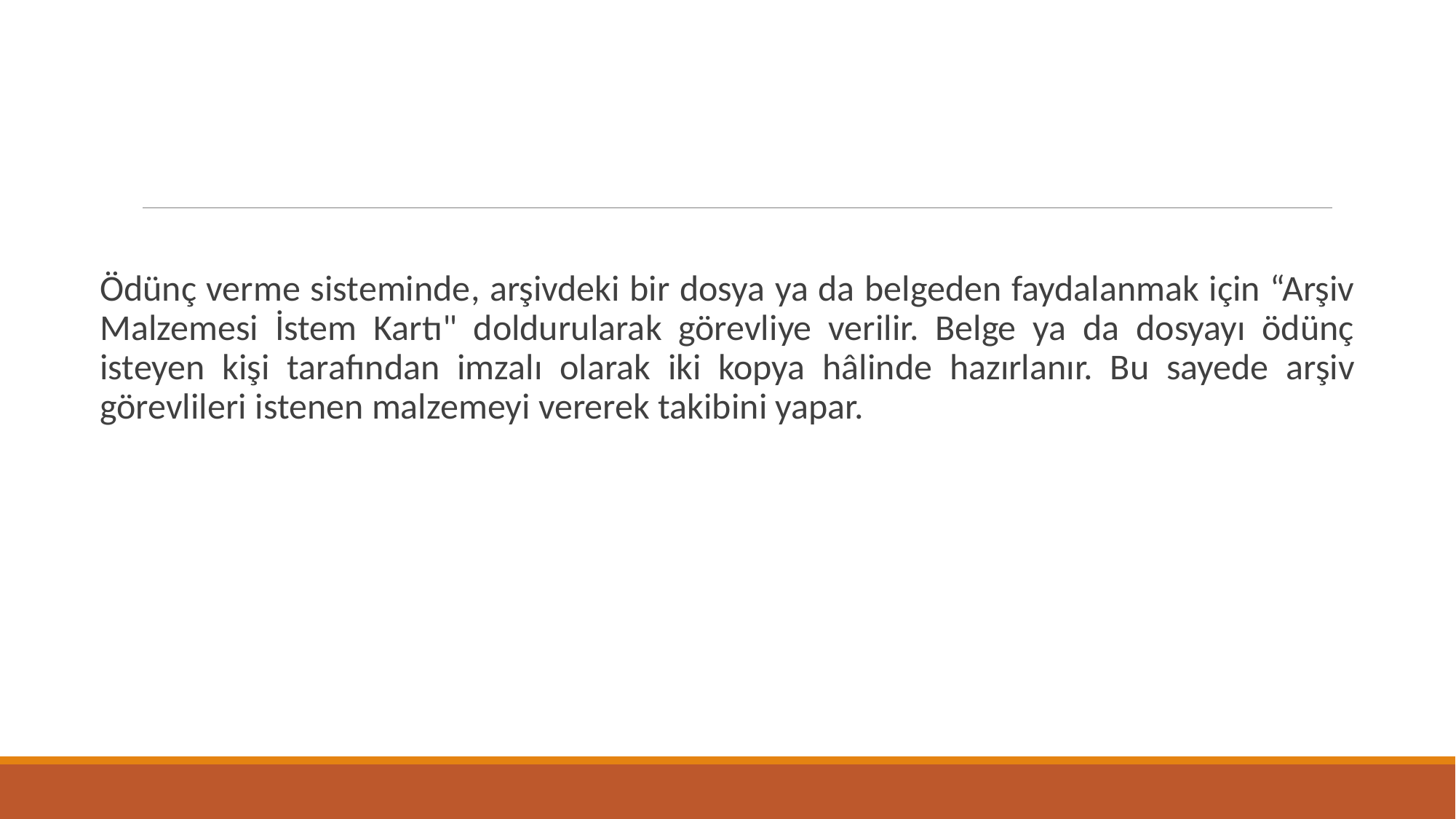

# HASTA DOSYALARI ARŞİVİ

Ödünç verme sisteminde, arşivdeki bir dosya ya da belgeden faydalanmak için “Arşiv Malzemesi İstem Kartı" doldurularak görevliye verilir. Belge ya da dosyayı ödünç isteyen kişi tarafından imzalı olarak iki kopya hâlinde hazırlanır. Bu sayede arşiv görevlileri istenen malzemeyi vererek takibini yapar.